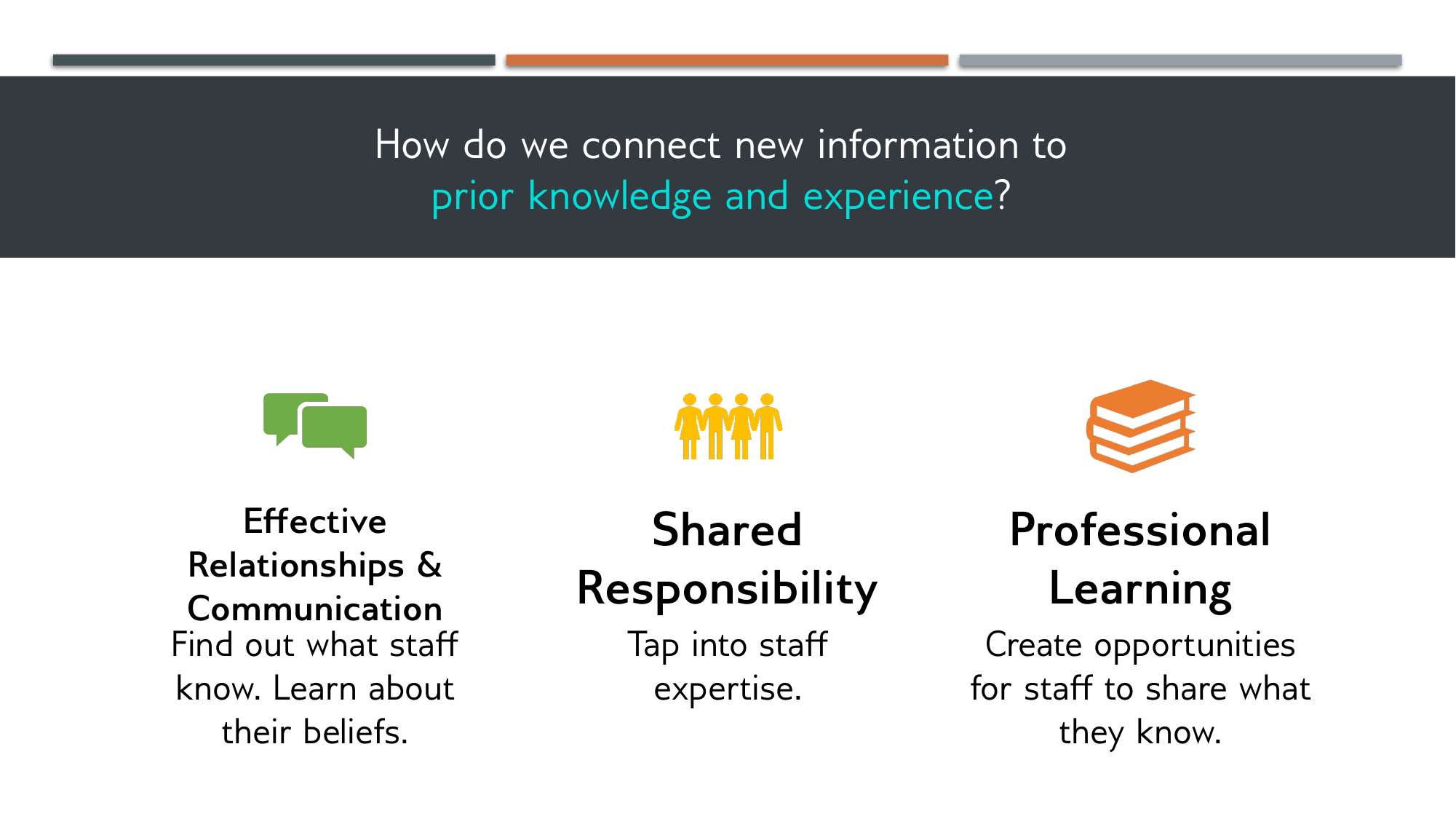

# How do we connect new information to prior knowledge and experience?
Effective Relationships & Communication
Find out what staff know. Learn about their beliefs.
Shared Responsibility
Tap into staff expertise.
Professional Learning
Create opportunities for staff to share what they know.